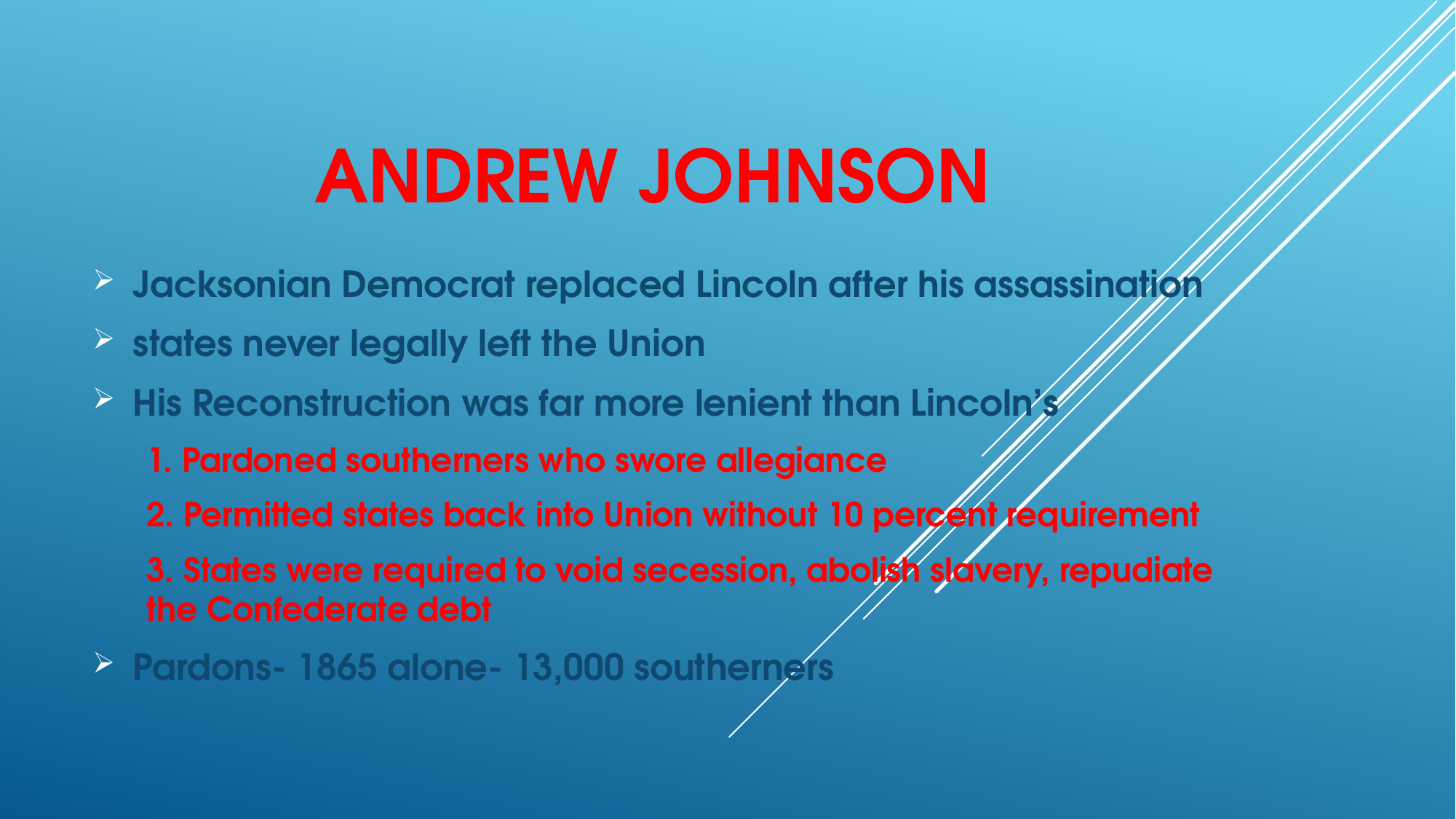

# Andrew Johnson
Jacksonian Democrat replaced Lincoln after his assassination
states never legally left the Union
His Reconstruction was far more lenient than Lincoln’s
1. Pardoned southerners who swore allegiance
2. Permitted states back into Union without 10 percent requirement
3. States were required to void secession, abolish slavery, repudiate the Confederate debt
Pardons- 1865 alone- 13,000 southerners